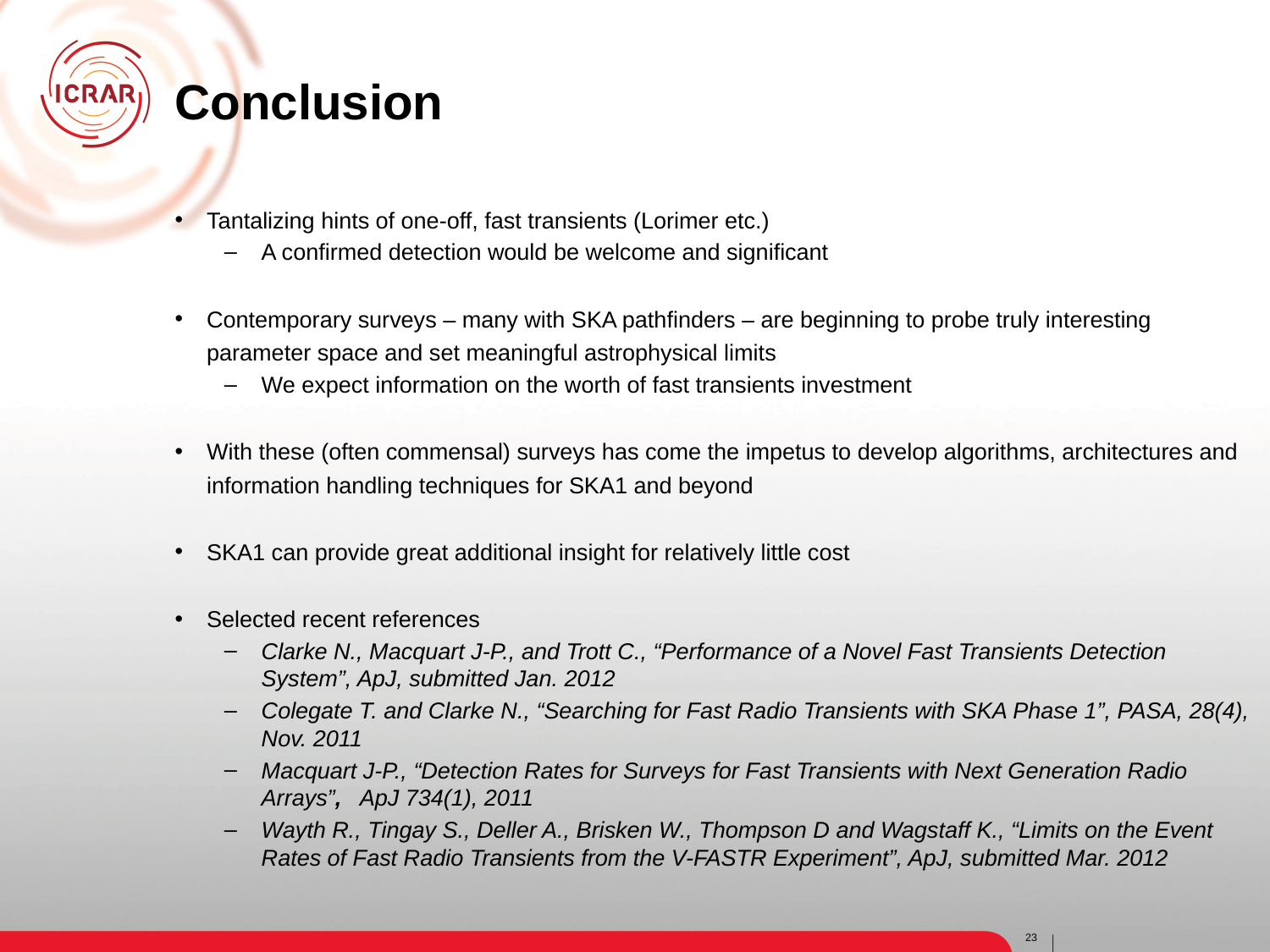

# Conclusion

Tantalizing hints of one-off, fast transients (Lorimer etc.)
A confirmed detection would be welcome and significant

Contemporary surveys – many with SKA pathfinders – are beginning to probe truly interesting parameter space and set meaningful astrophysical limits
We expect information on the worth of fast transients investment

With these (often commensal) surveys has come the impetus to develop algorithms, architectures and information handling techniques for SKA1 and beyond

SKA1 can provide great additional insight for relatively little cost

Selected recent references
Clarke N., Macquart J-P., and Trott C., “Performance of a Novel Fast Transients Detection System”, ApJ, submitted Jan. 2012
Colegate T. and Clarke N., “Searching for Fast Radio Transients with SKA Phase 1”, PASA, 28(4), Nov. 2011
Macquart J-P., “Detection Rates for Surveys for Fast Transients with Next Generation Radio Arrays”,   ApJ 734(1), 2011
Wayth R., Tingay S., Deller A., Brisken W., Thompson D and Wagstaff K., “Limits on the Event Rates of Fast Radio Transients from the V-FASTR Experiment”, ApJ, submitted Mar. 2012

23